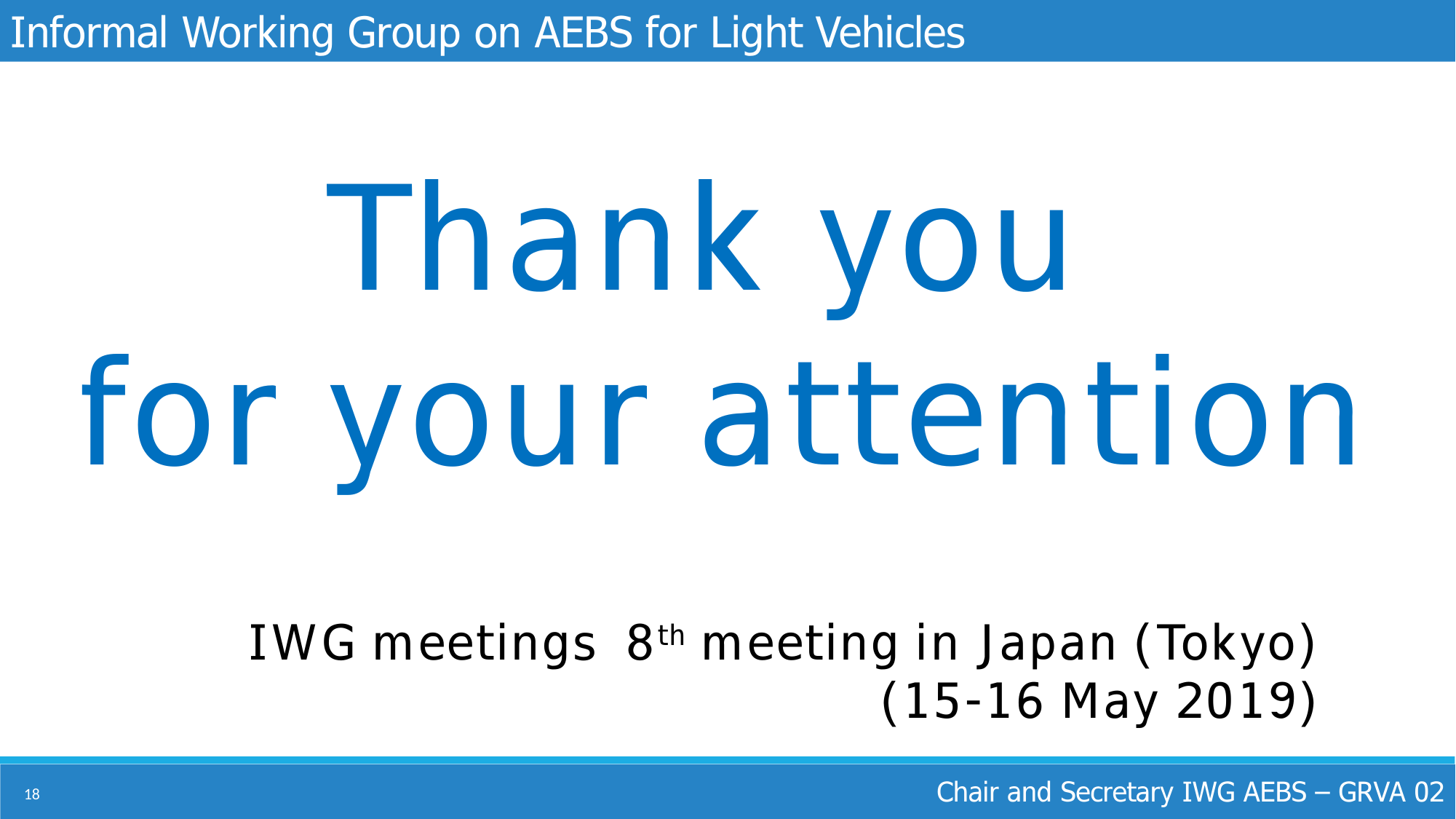

Informal Working Group on AEBS for Light Vehicles
Thank you
for your attention
IWG meetings  8th meeting in Japan (Tokyo)
 (15-16 May 2019)
Chair and Secretary IWG AEBS – GRVA 02
18